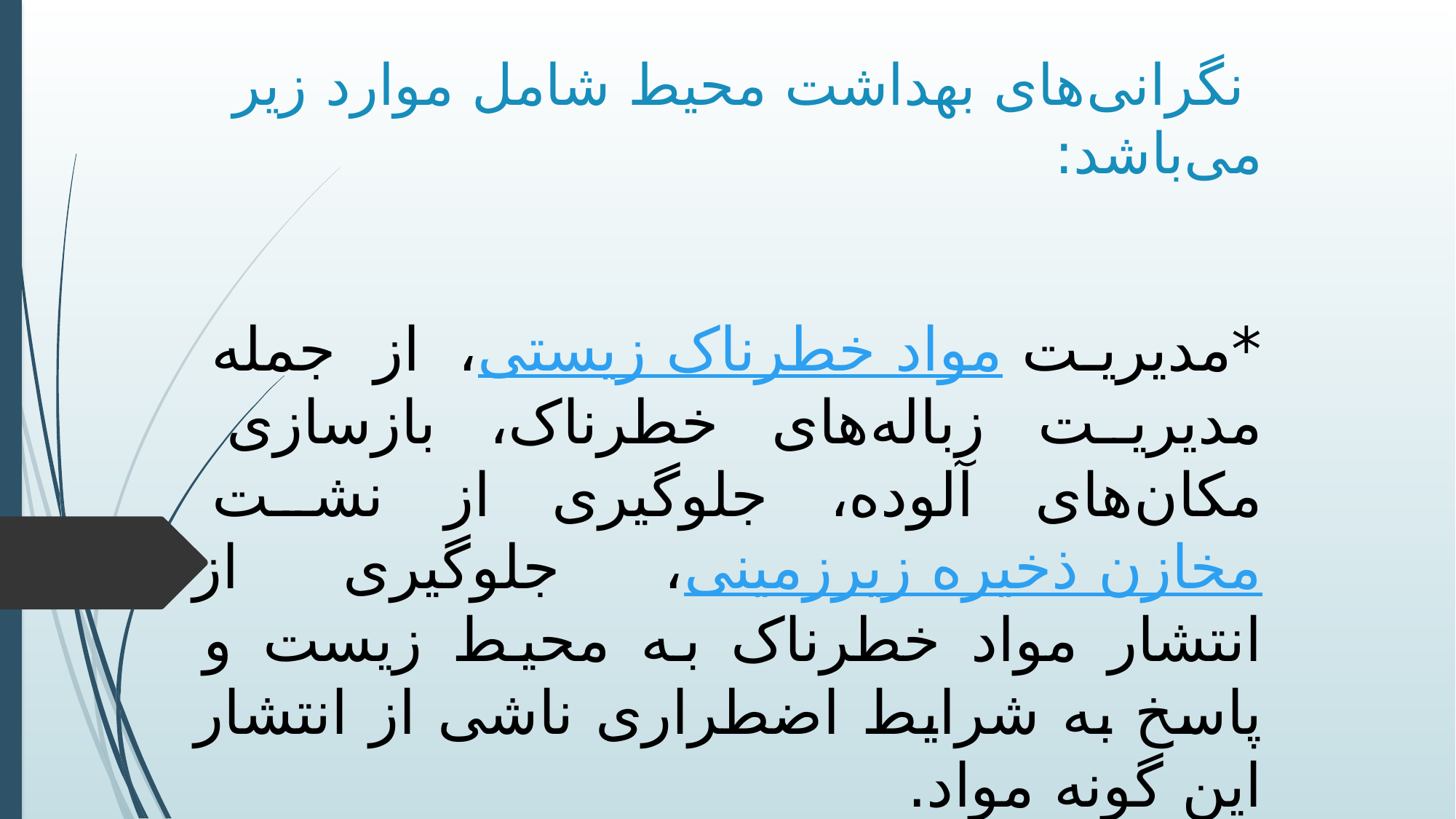

# نگرانی‌های بهداشت محیط شامل موارد زیر می‌باشد:
*مدیریت مواد خطرناک زیستی، از جمله مدیریت زباله‌های خطرناک، بازسازی مکان‌های آلوده، جلوگیری از نشت مخازن ذخیره زیرزمینی، جلوگیری از انتشار مواد خطرناک به محیط زیست و پاسخ به شرایط اضطراری ناشی از انتشار این گونه مواد.